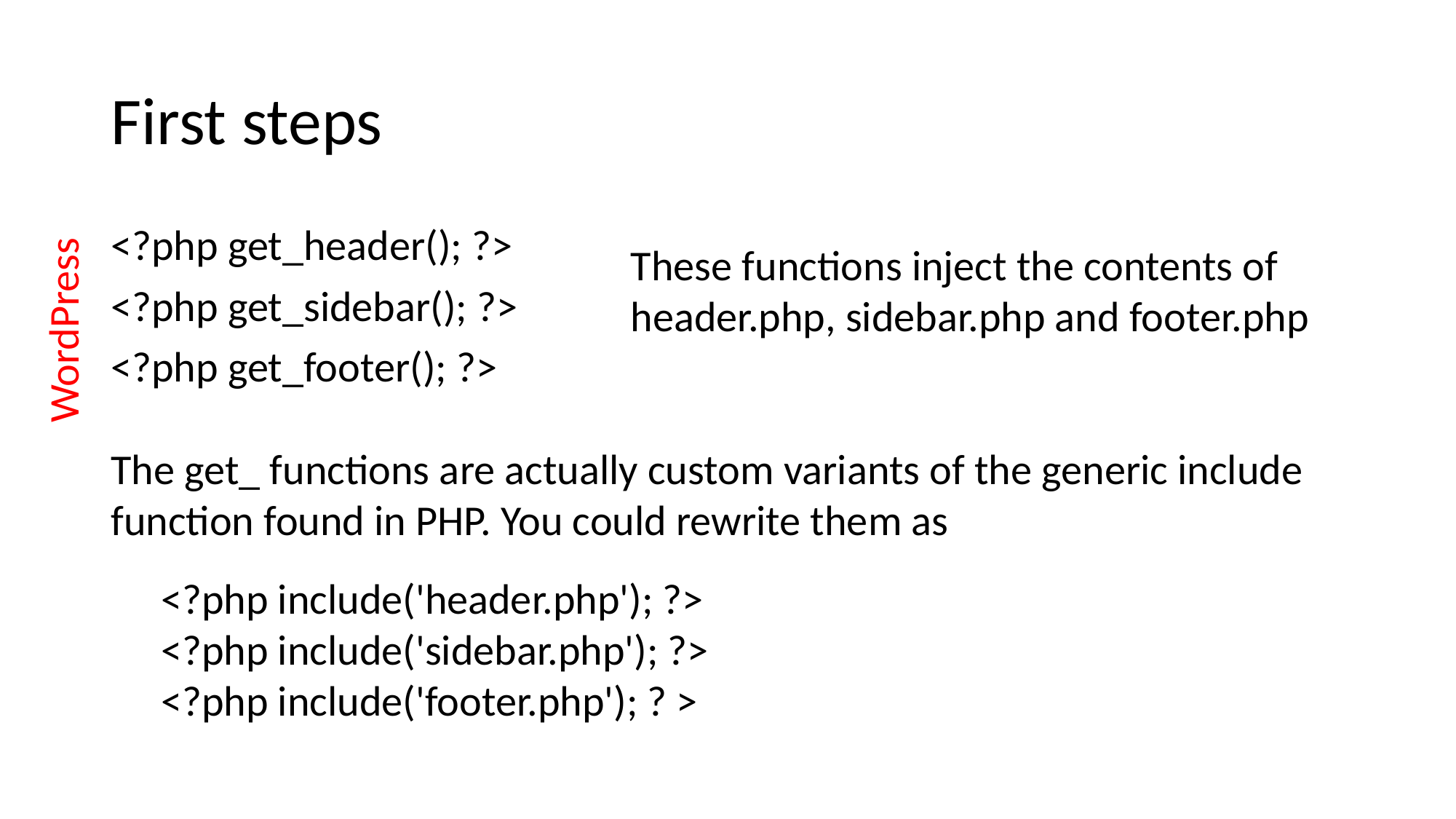

# First steps
<?php get_header(); ?>
<?php get_sidebar(); ?>
<?php get_footer(); ?>
These functions inject the contents of header.php, sidebar.php and footer.php
WordPress
The get_ functions are actually custom variants of the generic include function found in PHP. You could rewrite them as
<?php include('header.php'); ?>
<?php include('sidebar.php'); ?>
<?php include('footer.php'); ? >